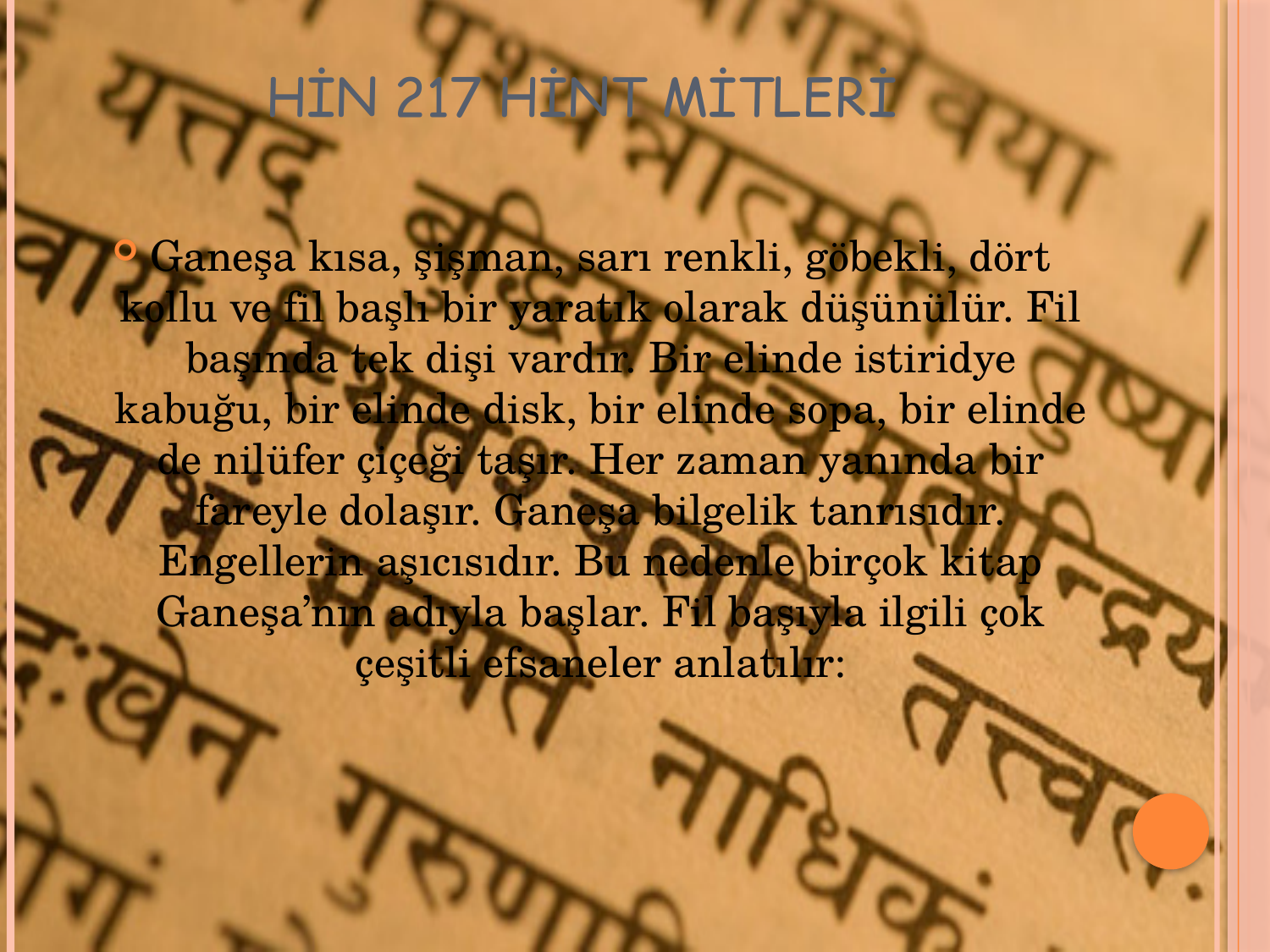

# HİN 217 HİNT MİTLERİ
Ganeşa kısa, şişman, sarı renkli, göbekli, dört kollu ve fil başlı bir yaratık olarak düşünülür. Fil başında tek dişi vardır. Bir elinde istiridye kabuğu, bir elinde disk, bir elinde sopa, bir elinde de nilüfer çiçeği taşır. Her zaman yanında bir fareyle dolaşır. Ganeşa bilgelik tanrısıdır. Engellerin aşıcısıdır. Bu nedenle birçok kitap Ganeşa’nın adıyla başlar. Fil başıyla ilgili çok çeşitli efsaneler anlatılır: